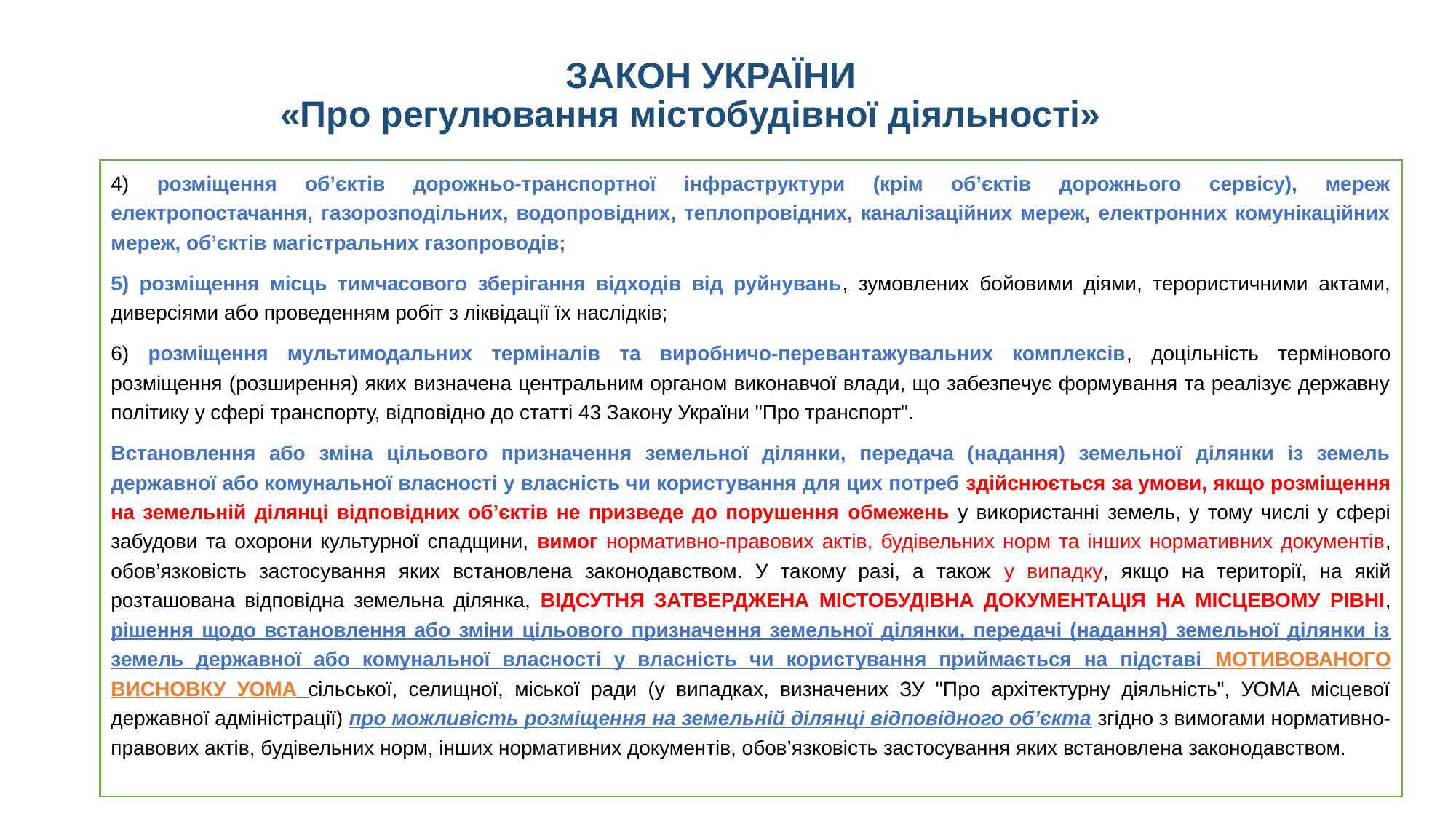

# ЗАКОН УКРАЇНИ «Про регулювання містобудівної діяльності»
4) розміщення об’єктів дорожньо-транспортної інфраструктури (крім об’єктів дорожнього сервісу), мереж електропостачання, газорозподільних, водопровідних, теплопровідних, каналізаційних мереж, електронних комунікаційних мереж, об’єктів магістральних газопроводів;
5) розміщення місць тимчасового зберігання відходів від руйнувань, зумовлених бойовими діями, терористичними актами, диверсіями або проведенням робіт з ліквідації їх наслідків;
6) розміщення мультимодальних терміналів та виробничо-перевантажувальних комплексів, доцільність термінового розміщення (розширення) яких визначена центральним органом виконавчої влади, що забезпечує формування та реалізує державну політику у сфері транспорту, відповідно до статті 43 Закону України "Про транспорт".
Встановлення або зміна цільового призначення земельної ділянки, передача (надання) земельної ділянки із земель державної або комунальної власності у власність чи користування для цих потреб здійснюється за умови, якщо розміщення на земельній ділянці відповідних об’єктів не призведе до порушення обмежень у використанні земель, у тому числі у сфері забудови та охорони культурної спадщини, вимог нормативно-правових актів, будівельних норм та інших нормативних документів, обов’язковість застосування яких встановлена законодавством. У такому разі, а також у випадку, якщо на території, на якій розташована відповідна земельна ділянка, ВІДСУТНЯ ЗАТВЕРДЖЕНА МІСТОБУДІВНА ДОКУМЕНТАЦІЯ НА МІСЦЕВОМУ РІВНІ, рішення щодо встановлення або зміни цільового призначення земельної ділянки, передачі (надання) земельної ділянки із земель державної або комунальної власності у власність чи користування приймається на підставі МОТИВОВАНОГО ВИСНОВКУ УОМА сільської, селищної, міської ради (у випадках, визначених ЗУ "Про архітектурну діяльність", УОМА місцевої державної адміністрації) про можливість розміщення на земельній ділянці відповідного об’єкта згідно з вимогами нормативно-правових актів, будівельних норм, інших нормативних документів, обов’язковість застосування яких встановлена законодавством.